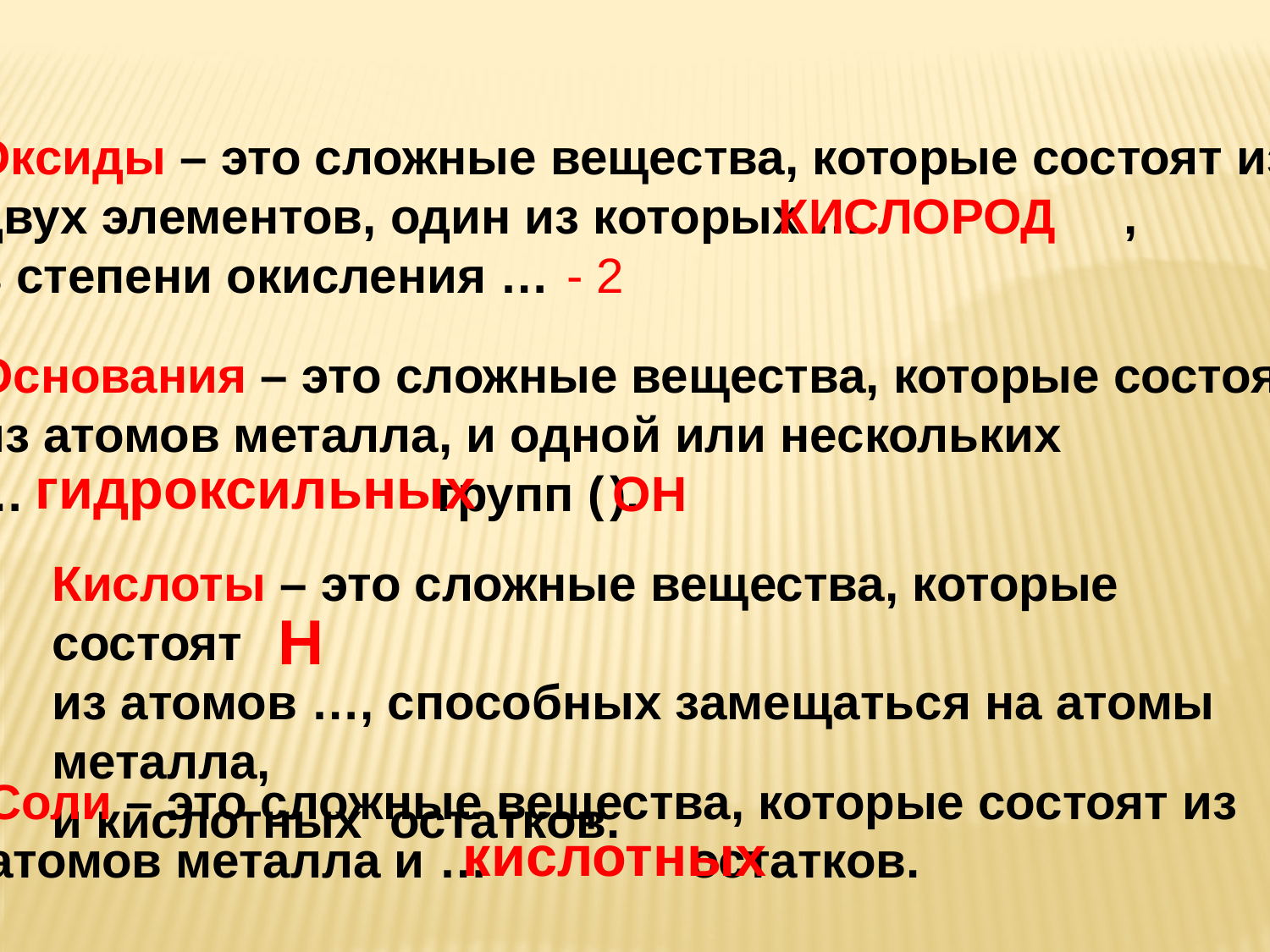

Оксиды – это сложные вещества, которые состоят из
двух элементов, один из которых …                   ,
в степени окисления …
КИСЛОРОД
- 2

Основания – это сложные вещества, которые состоят
из атомов металла, и одной или нескольких
…                              групп (	).
гидроксильных
ОН
Кислоты – это сложные вещества, которые состоят
из атомов …, способных замещаться на атомы металла,
и кислотных  остатков.
Н
Соли – это сложные вещества, которые состоят из
атомов металла и …		     остатков.
кислотных